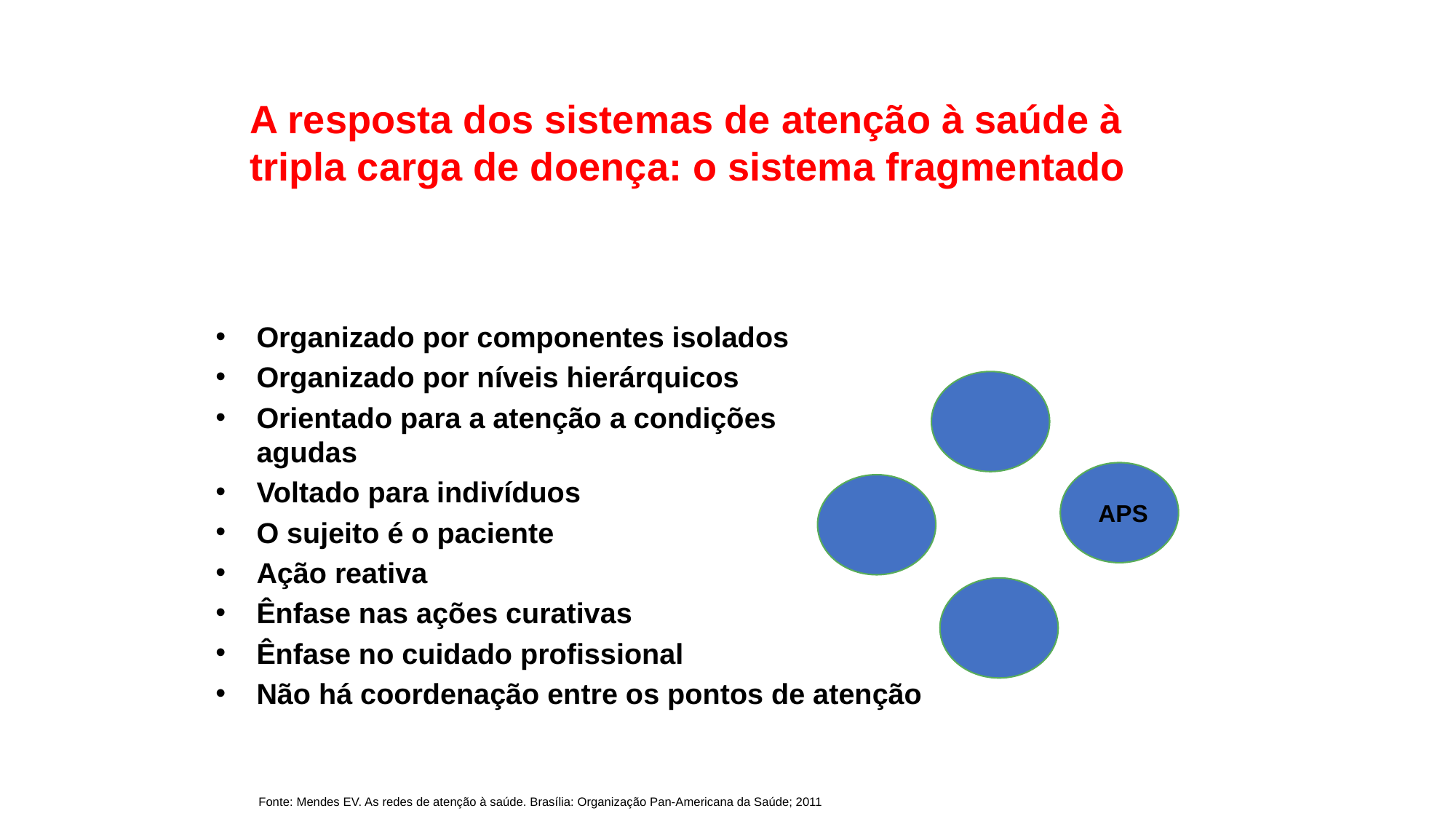

A resposta dos sistemas de atenção à saúde à tripla carga de doença: o sistema fragmentado
Organizado por componentes isolados
Organizado por níveis hierárquicos
Orientado para a atenção a condições                                             agudas
Voltado para indivíduos
O sujeito é o paciente
Ação reativa
Ênfase nas ações curativas
Ênfase no cuidado profissional
Não há coordenação entre os pontos de atenção

APS

Fonte: Mendes EV. As redes de atenção à saúde. Brasília: Organização Pan-Americana da Saúde; 2011